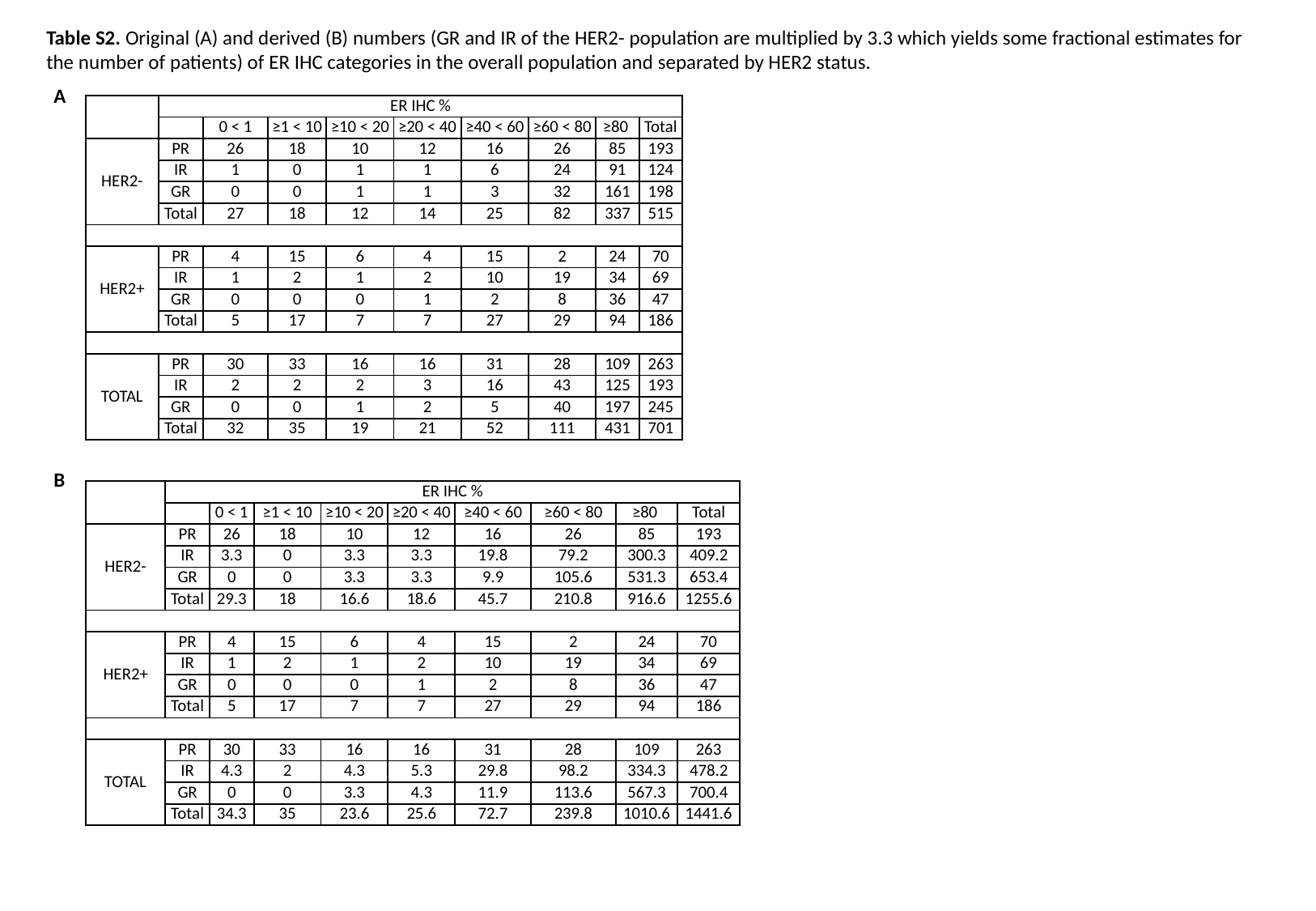

Table S2. Original (A) and derived (B) numbers (GR and IR of the HER2- population are multiplied by 3.3 which yields some fractional estimates for the number of patients) of ER IHC categories in the overall population and separated by HER2 status.

A
|  | ER IHC % |  |  |  |  |  |  |  |  |
| --- | --- | --- | --- | --- | --- | --- | --- | --- | --- |
|  |  | 0 < 1 | ≥1 < 10 | ≥10 < 20 | ≥20 < 40 | ≥40 < 60 | ≥60 < 80 | ≥80 | Total |
| HER2- | PR | 26 | 18 | 10 | 12 | 16 | 26 | 85 | 193 |
|  | IR | 1 | 0 | 1 | 1 | 6 | 24 | 91 | 124 |
|  | GR | 0 | 0 | 1 | 1 | 3 | 32 | 161 | 198 |
|  | Total | 27 | 18 | 12 | 14 | 25 | 82 | 337 | 515 |
|  |  |  |  |  |  |  |  |  |  |
| HER2+ | PR | 4 | 15 | 6 | 4 | 15 | 2 | 24 | 70 |
|  | IR | 1 | 2 | 1 | 2 | 10 | 19 | 34 | 69 |
|  | GR | 0 | 0 | 0 | 1 | 2 | 8 | 36 | 47 |
|  | Total | 5 | 17 | 7 | 7 | 27 | 29 | 94 | 186 |
|  |  |  |  |  |  |  |  |  |  |
| TOTAL | PR | 30 | 33 | 16 | 16 | 31 | 28 | 109 | 263 |
|  | IR | 2 | 2 | 2 | 3 | 16 | 43 | 125 | 193 |
|  | GR | 0 | 0 | 1 | 2 | 5 | 40 | 197 | 245 |
|  | Total | 32 | 35 | 19 | 21 | 52 | 111 | 431 | 701 |
B
|  | ER IHC % |  |  |  |  |  |  |  |  |
| --- | --- | --- | --- | --- | --- | --- | --- | --- | --- |
|  |  | 0 < 1 | ≥1 < 10 | ≥10 < 20 | ≥20 < 40 | ≥40 < 60 | ≥60 < 80 | ≥80 | Total |
| HER2- | PR | 26 | 18 | 10 | 12 | 16 | 26 | 85 | 193 |
|  | IR | 3.3 | 0 | 3.3 | 3.3 | 19.8 | 79.2 | 300.3 | 409.2 |
|  | GR | 0 | 0 | 3.3 | 3.3 | 9.9 | 105.6 | 531.3 | 653.4 |
|  | Total | 29.3 | 18 | 16.6 | 18.6 | 45.7 | 210.8 | 916.6 | 1255.6 |
|  |  |  |  |  |  |  |  |  |  |
| HER2+ | PR | 4 | 15 | 6 | 4 | 15 | 2 | 24 | 70 |
|  | IR | 1 | 2 | 1 | 2 | 10 | 19 | 34 | 69 |
|  | GR | 0 | 0 | 0 | 1 | 2 | 8 | 36 | 47 |
|  | Total | 5 | 17 | 7 | 7 | 27 | 29 | 94 | 186 |
|  |  |  |  |  |  |  |  |  |  |
| TOTAL | PR | 30 | 33 | 16 | 16 | 31 | 28 | 109 | 263 |
|  | IR | 4.3 | 2 | 4.3 | 5.3 | 29.8 | 98.2 | 334.3 | 478.2 |
|  | GR | 0 | 0 | 3.3 | 4.3 | 11.9 | 113.6 | 567.3 | 700.4 |
|  | Total | 34.3 | 35 | 23.6 | 25.6 | 72.7 | 239.8 | 1010.6 | 1441.6 |